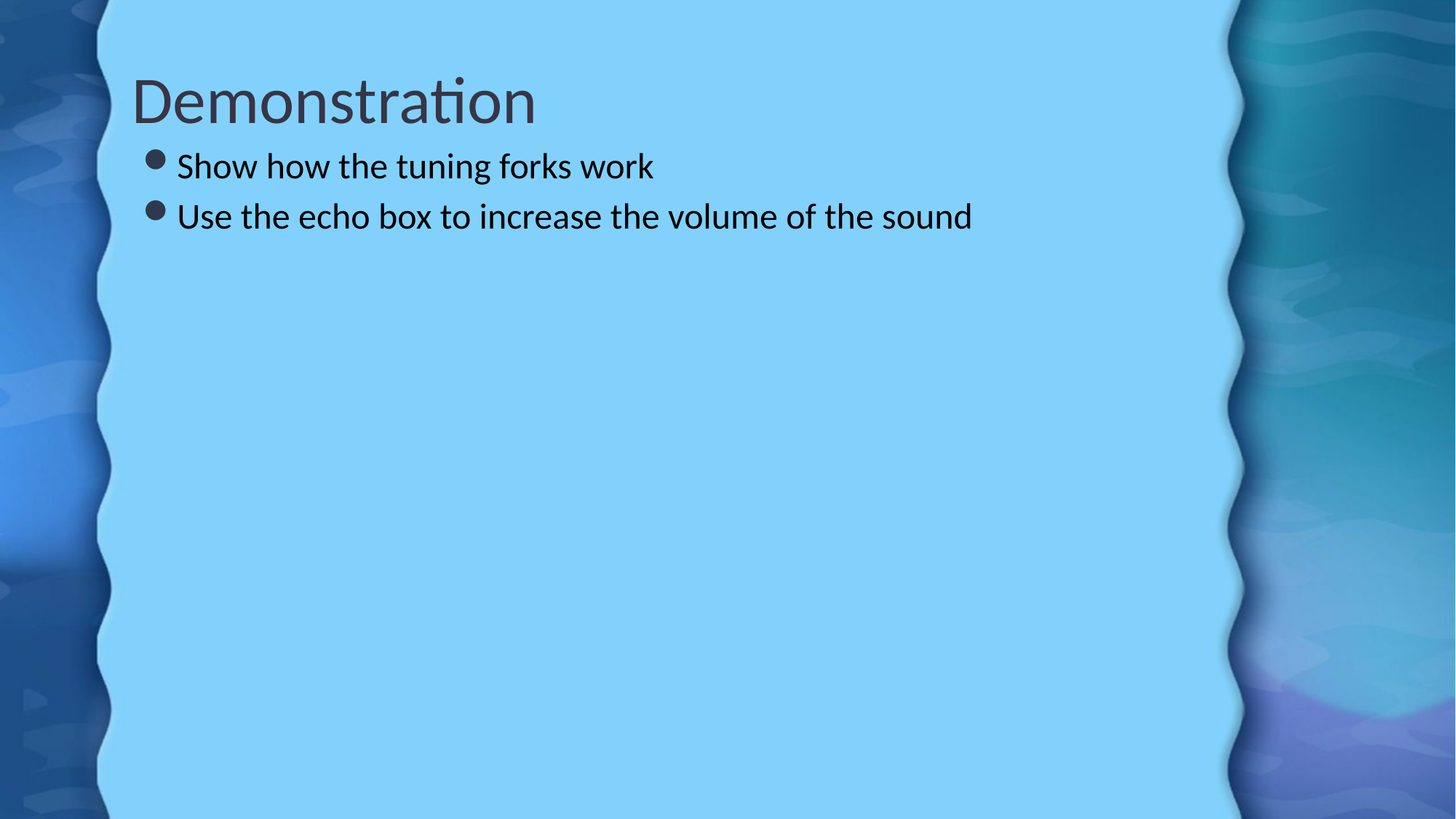

# Demonstration
Show how the tuning forks work
Use the echo box to increase the volume of the sound